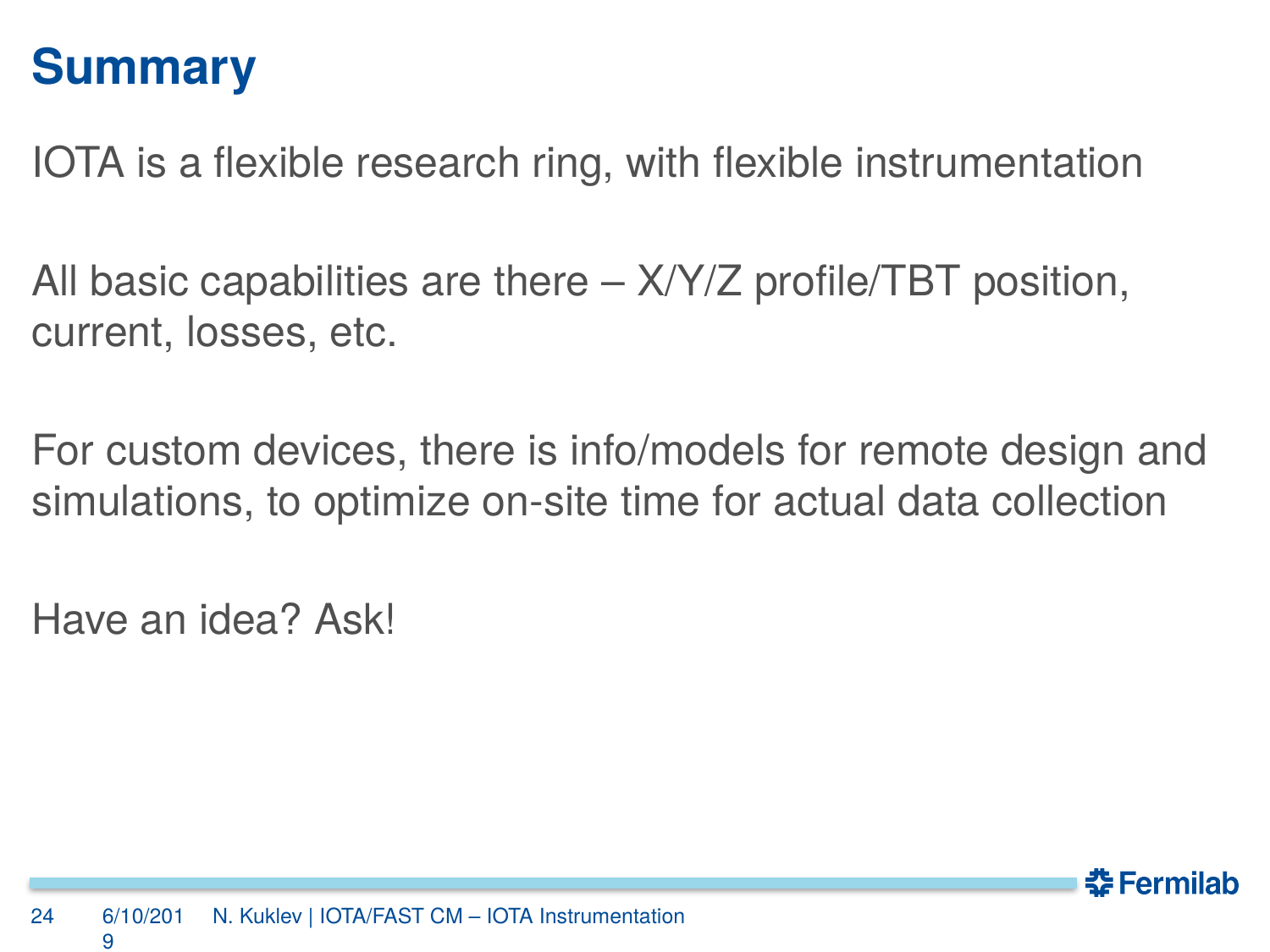

# Summary
IOTA is a flexible research ring, with flexible instrumentation

All basic capabilities are there – X/Y/Z profile/TBT position, current, losses, etc.

For custom devices, there is info/models for remote design and simulations, to optimize on-site time for actual data collection

Have an idea? Ask!

24
6/10/2019
N. Kuklev | IOTA/FAST CM – IOTA Instrumentation